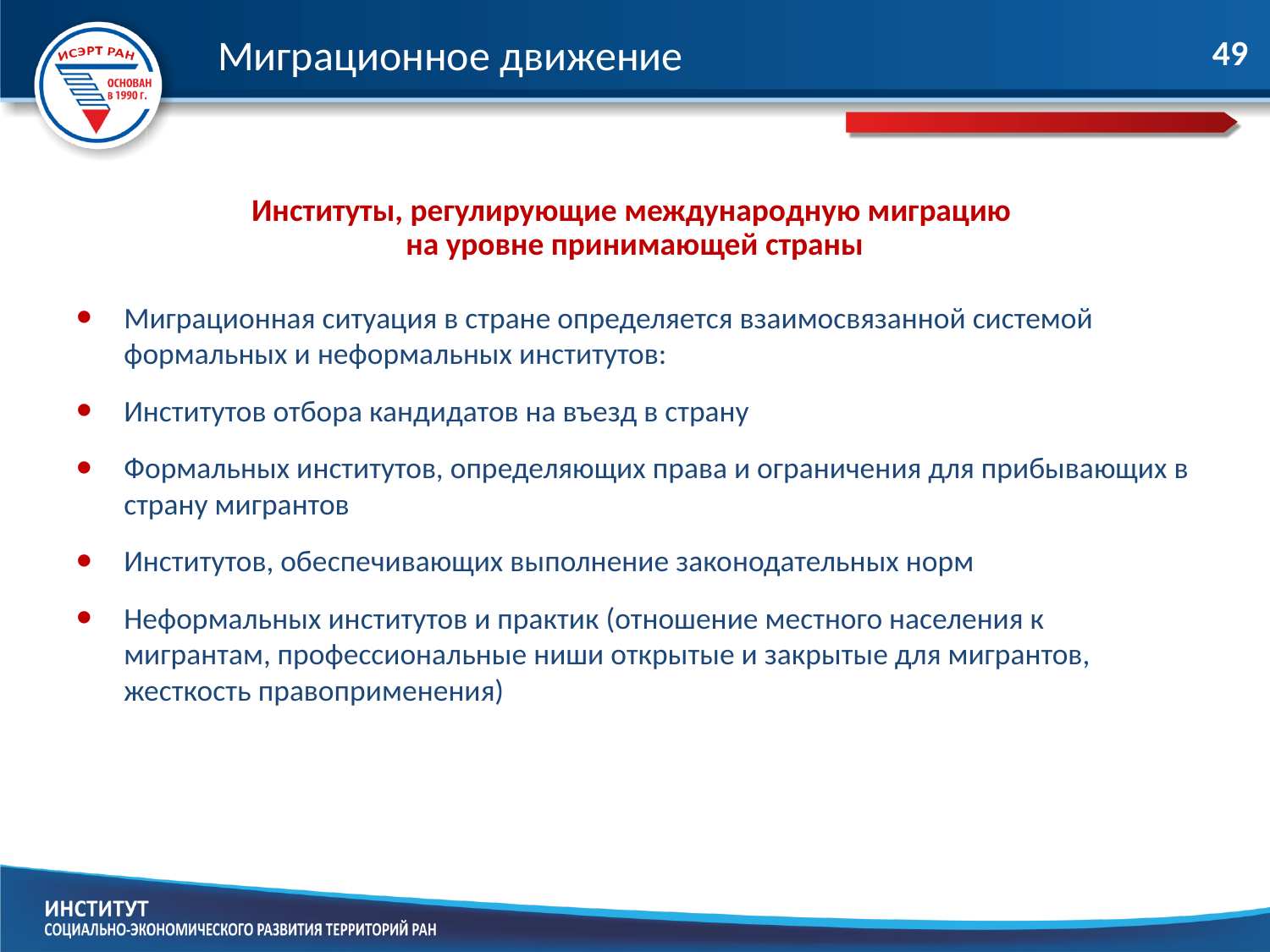

Миграционное движение
49
# Институты, регулирующие международную миграцию на уровне принимающей страны
Миграционная ситуация в стране определяется взаимосвязанной системой формальных и неформальных институтов:
Институтов отбора кандидатов на въезд в страну
Формальных институтов, определяющих права и ограничения для прибывающих в страну мигрантов
Институтов, обеспечивающих выполнение законодательных норм
Неформальных институтов и практик (отношение местного населения к мигрантам, профессиональные ниши открытые и закрытые для мигрантов, жесткость правоприменения)